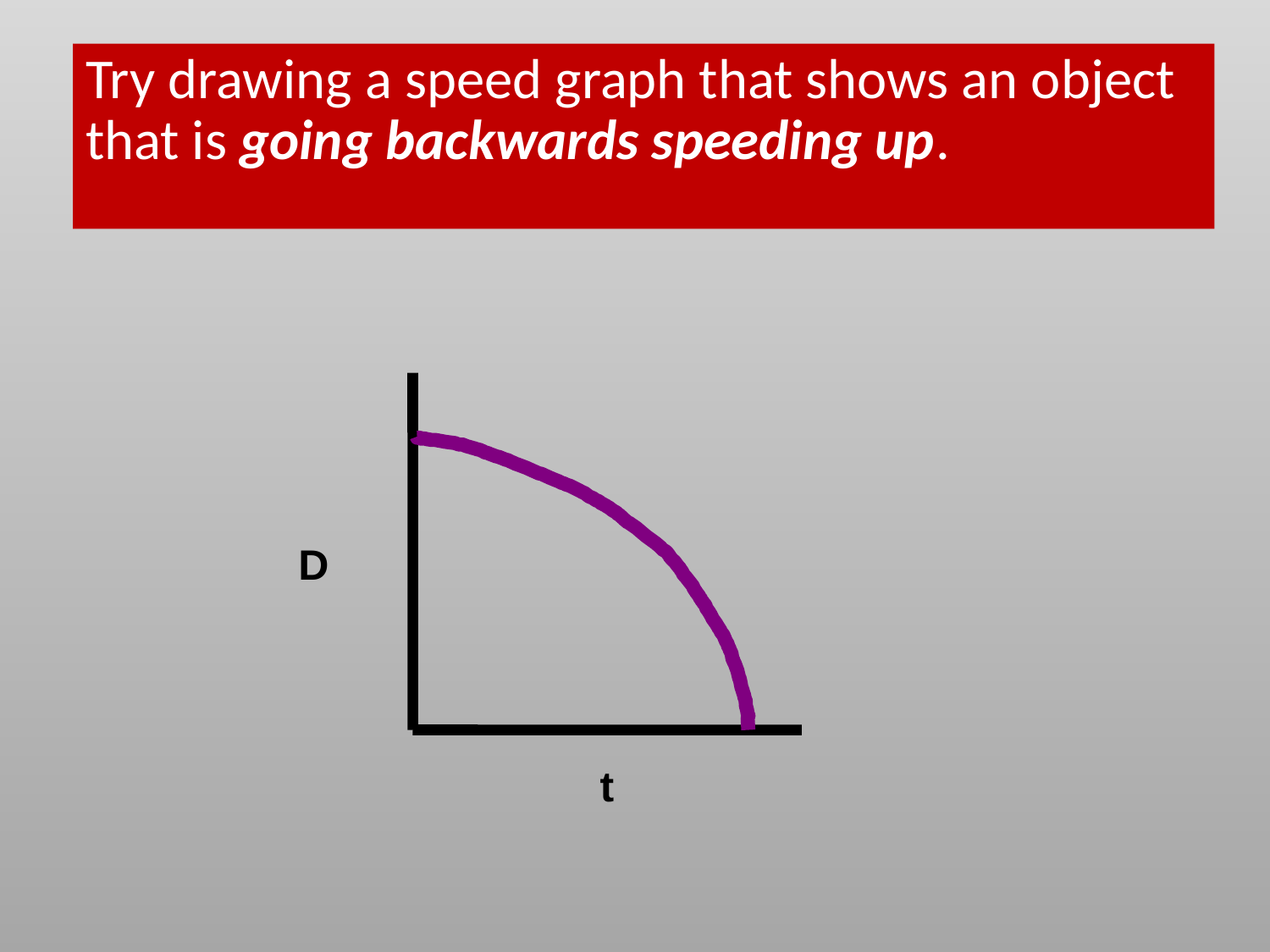

Try drawing a speed graph that shows an object that is going backwards speeding up.

D

t